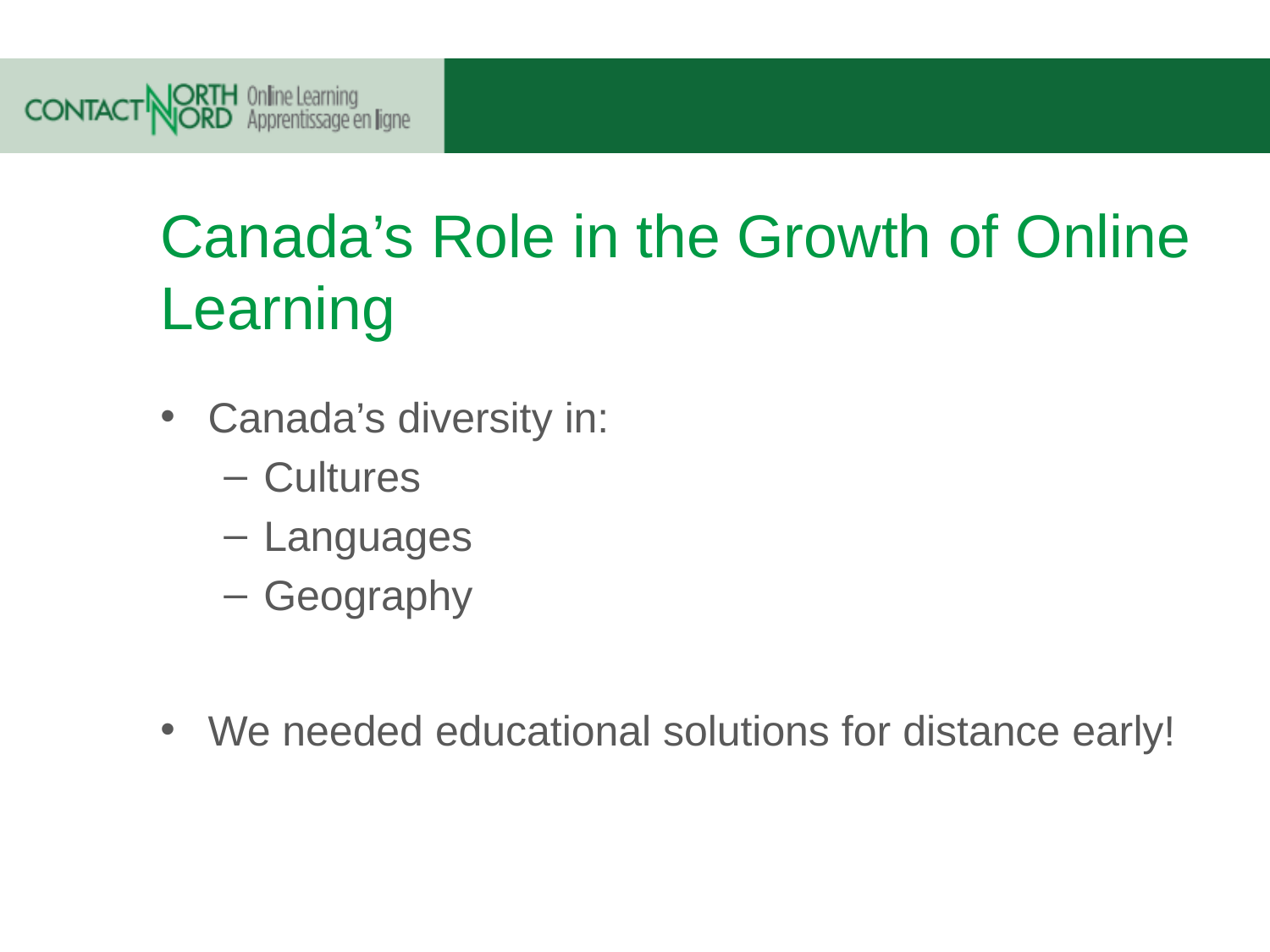

# Canada’s Role in the Growth of Online Learning
Canada’s diversity in:
Cultures
Languages
Geography

We needed educational solutions for distance early!